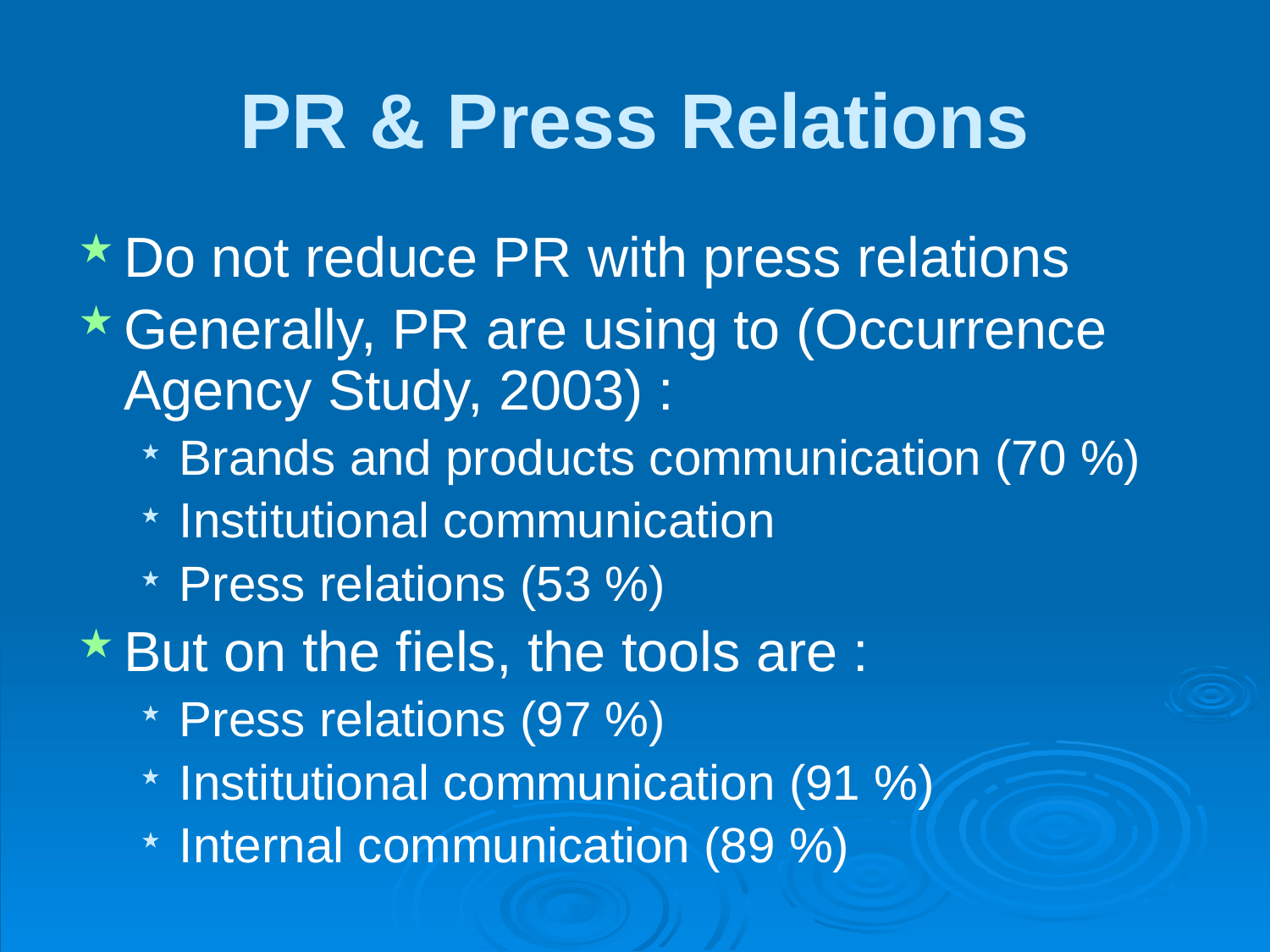

# PR & Press Relations
Do not reduce PR with press relations
Generally, PR are using to (Occurrence Agency Study, 2003) :
Brands and products communication (70 %)
Institutional communication
Press relations (53 %)
But on the fiels, the tools are :
Press relations (97 %)
Institutional communication (91 %)
Internal communication (89 %)